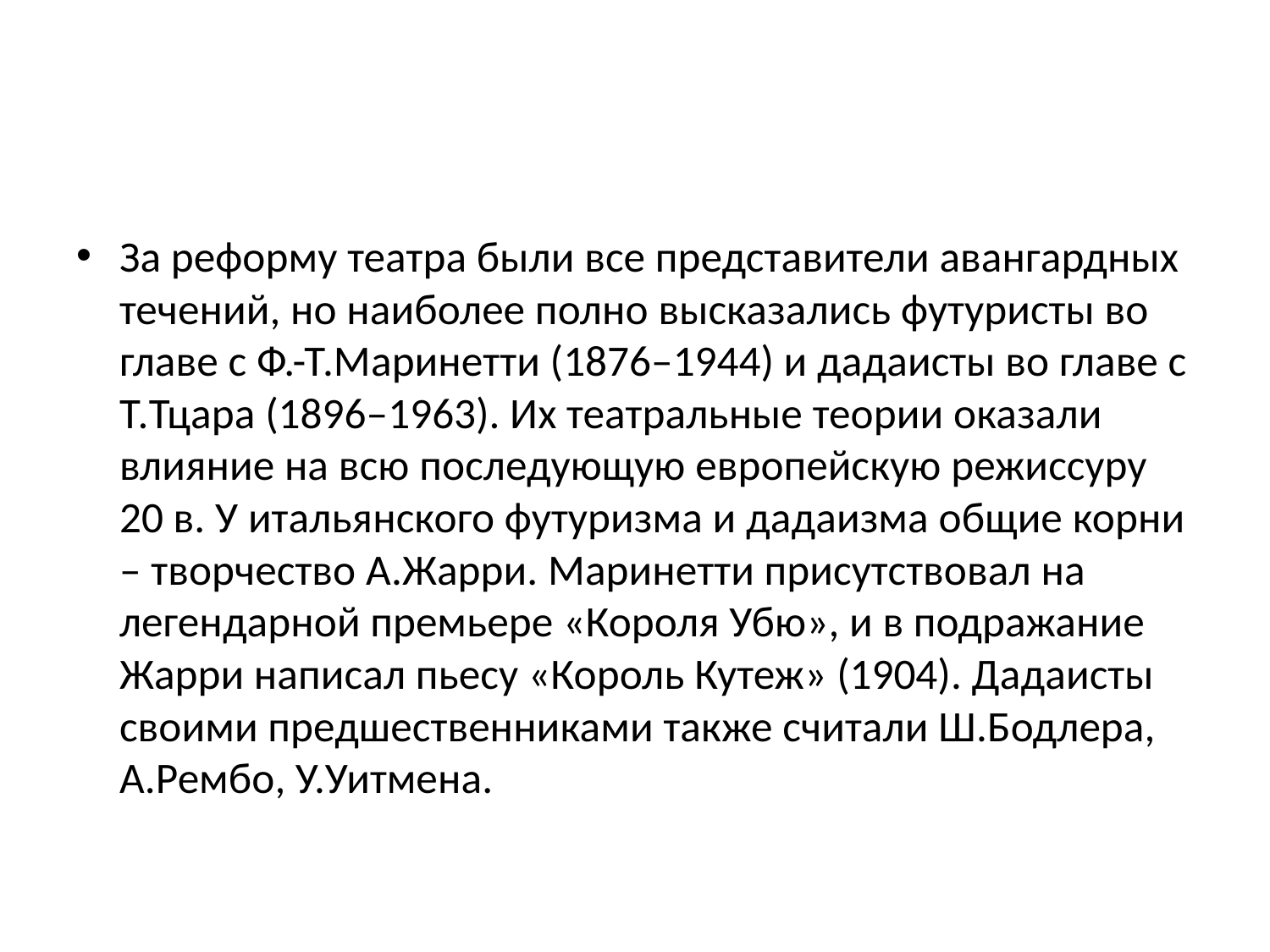

#
За реформу театра были все представители авангардных течений, но наиболее полно высказались футуристы во главе с Ф.-Т.Маринетти (1876–1944) и дадаисты во главе с Т.Тцара (1896–1963). Их театральные теории оказали влияние на всю последующую европейскую режиссуру 20 в. У итальянского футуризма и дадаизма общие корни – творчество А.Жарри. Маринетти присутствовал на легендарной премьере «Короля Убю», и в подражание Жарри написал пьесу «Король Кутеж» (1904). Дадаисты своими предшественниками также считали Ш.Бодлера, А.Рембо, У.Уитмена.